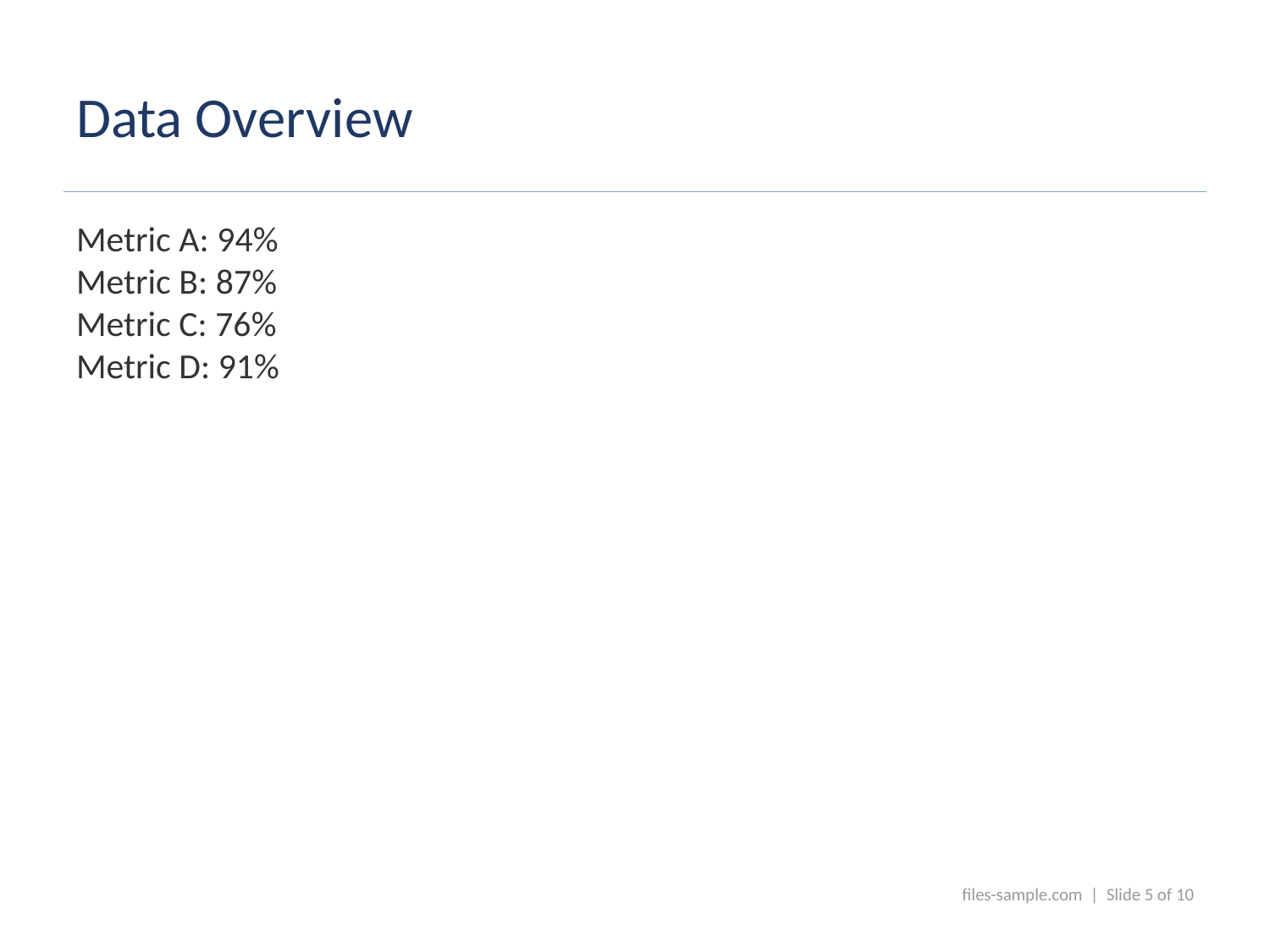

Data Overview

Metric A: 94%
Metric B: 87%
Metric C: 76%
Metric D: 91%
files-sample.com  |  Slide 5 of 10